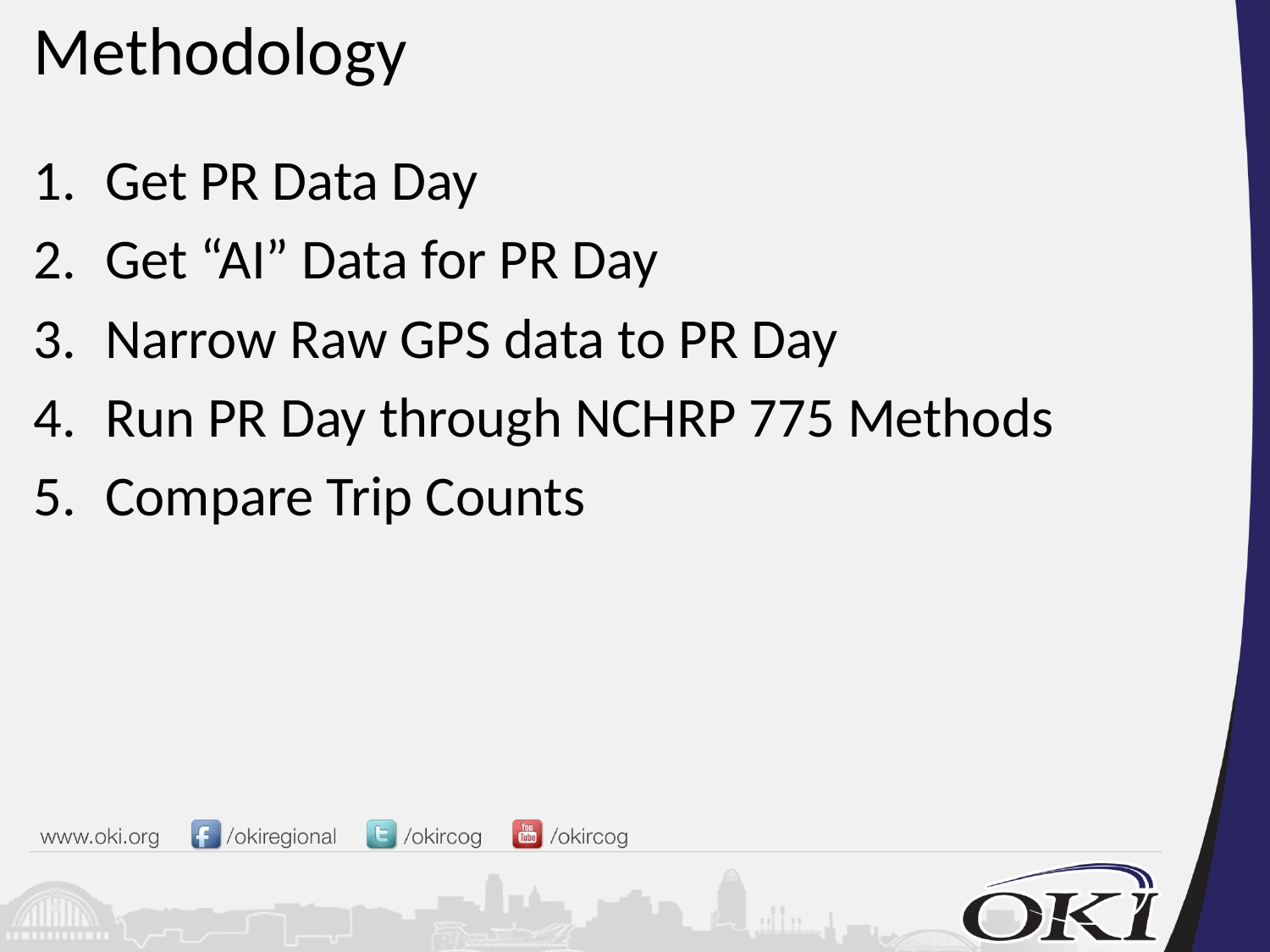

# Methodology
Get PR Data Day
Get “AI” Data for PR Day
Narrow Raw GPS data to PR Day
Run PR Day through NCHRP 775 Methods
Compare Trip Counts